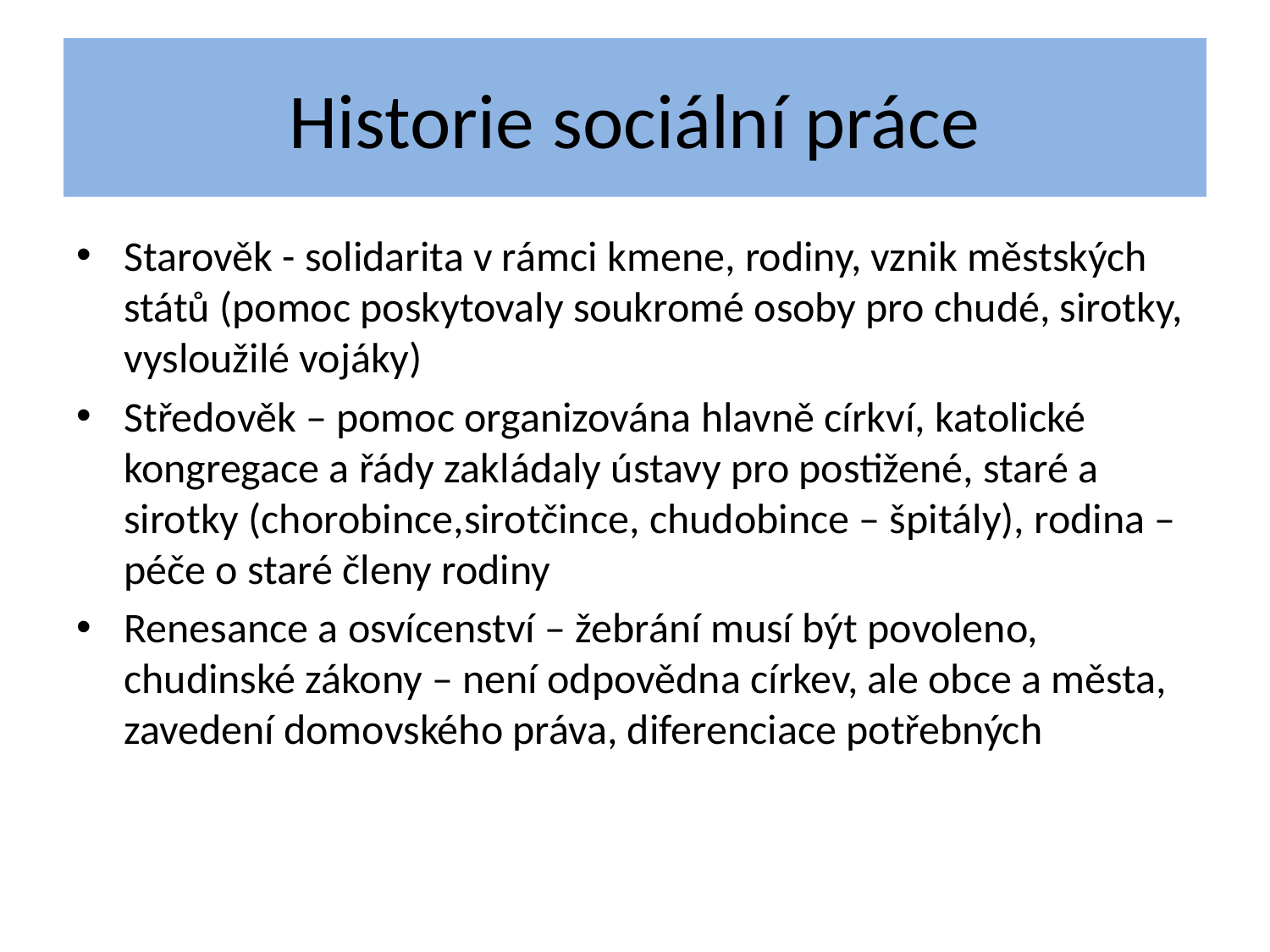

# Historie sociální práce
Starověk - solidarita v rámci kmene, rodiny, vznik městských států (pomoc poskytovaly soukromé osoby pro chudé, sirotky, vysloužilé vojáky)
Středověk – pomoc organizována hlavně církví, katolické kongregace a řády zakládaly ústavy pro postižené, staré a sirotky (chorobince,sirotčince, chudobince – špitály), rodina – péče o staré členy rodiny
Renesance a osvícenství – žebrání musí být povoleno, chudinské zákony – není odpovědna církev, ale obce a města, zavedení domovského práva, diferenciace potřebných